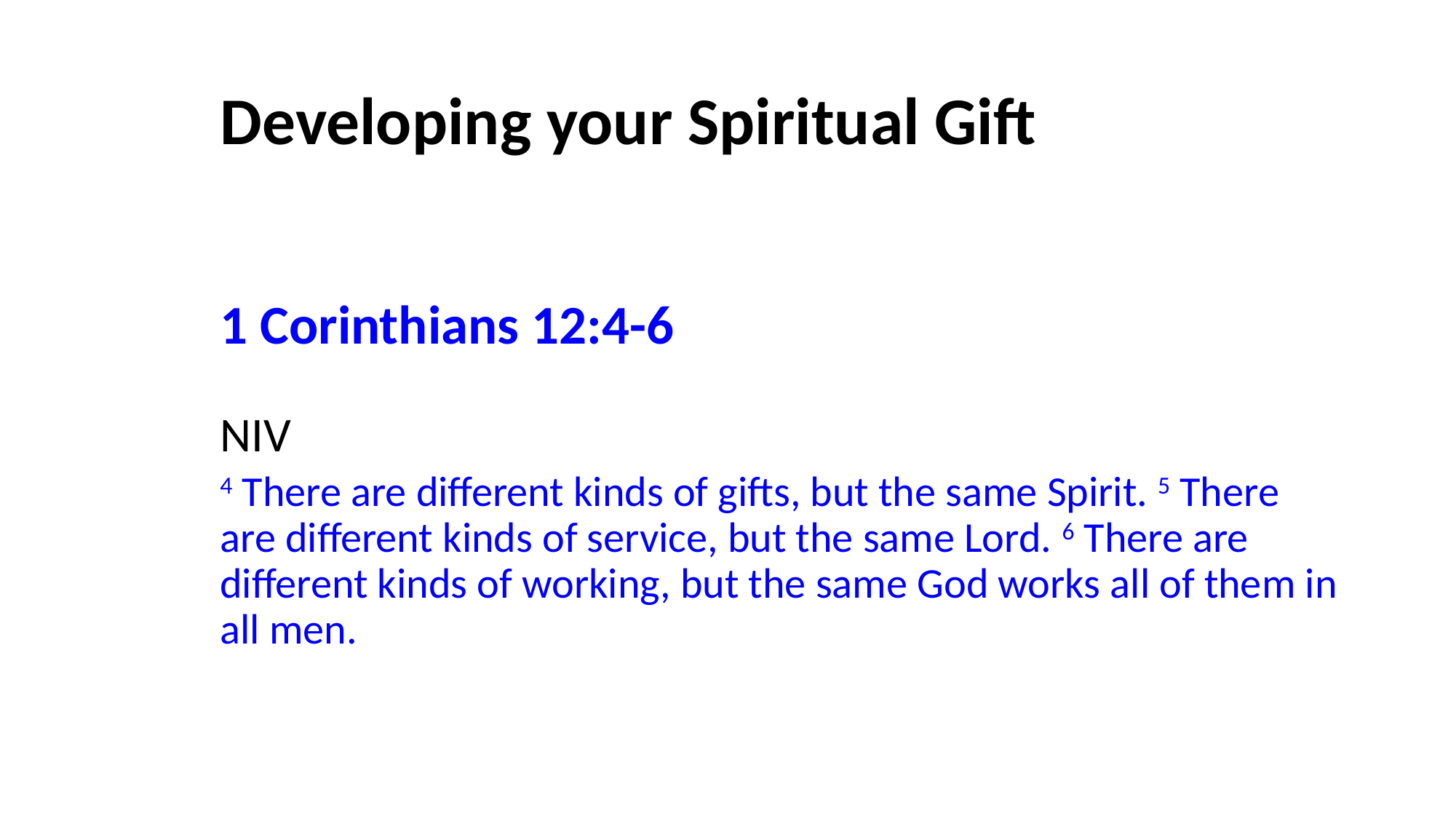

# Developing your Spiritual Gift

1 Corinthians 12:4-6

NIV
4 There are different kinds of gifts, but the same Spirit. 5 There are different kinds of service, but the same Lord. 6 There are different kinds of working, but the same God works all of them in all men.